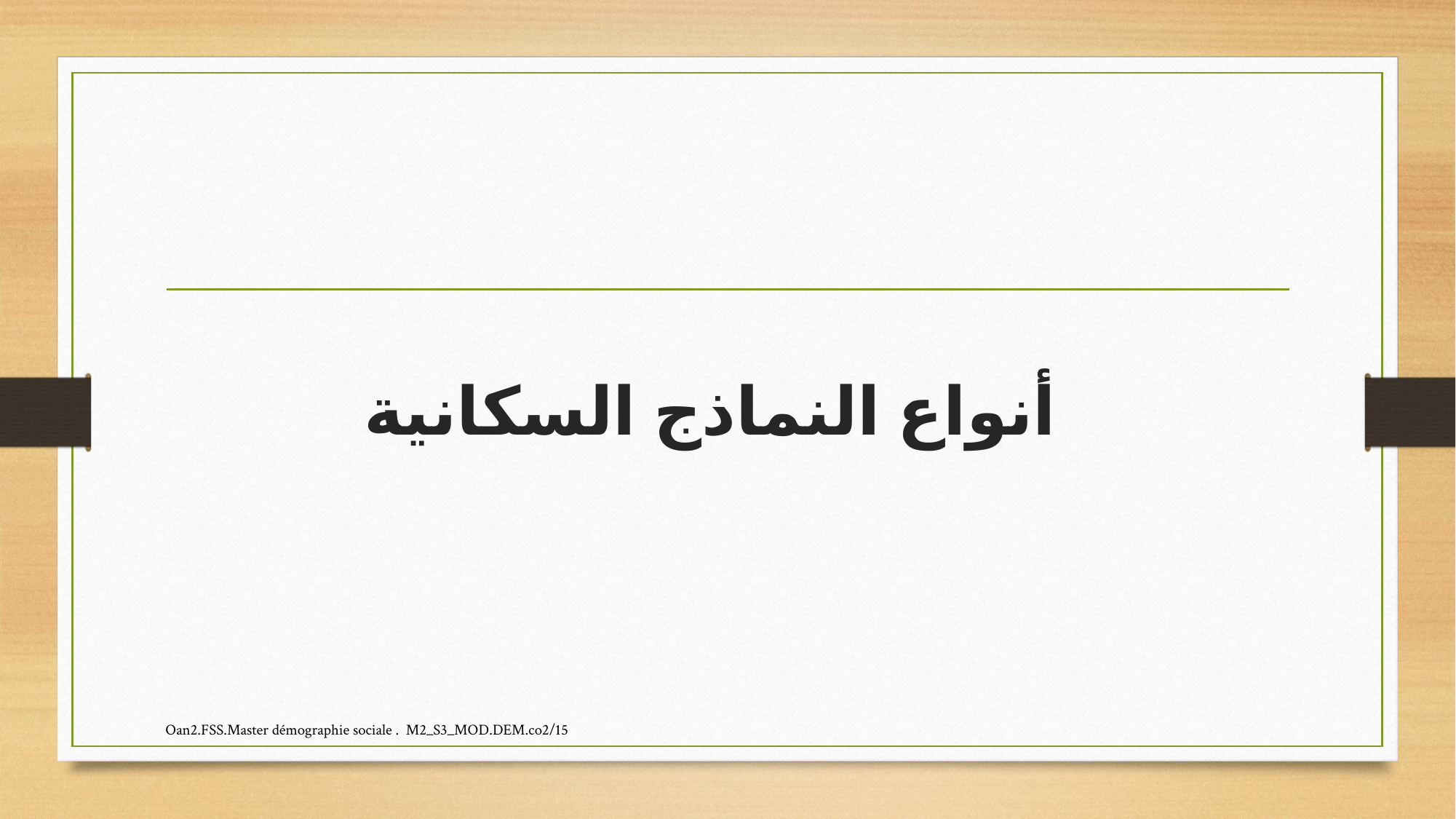

# أنواع النماذج السكانية
Oan2.FSS.Master démographie sociale .  M2_S3_MOD.DEM.co2/15